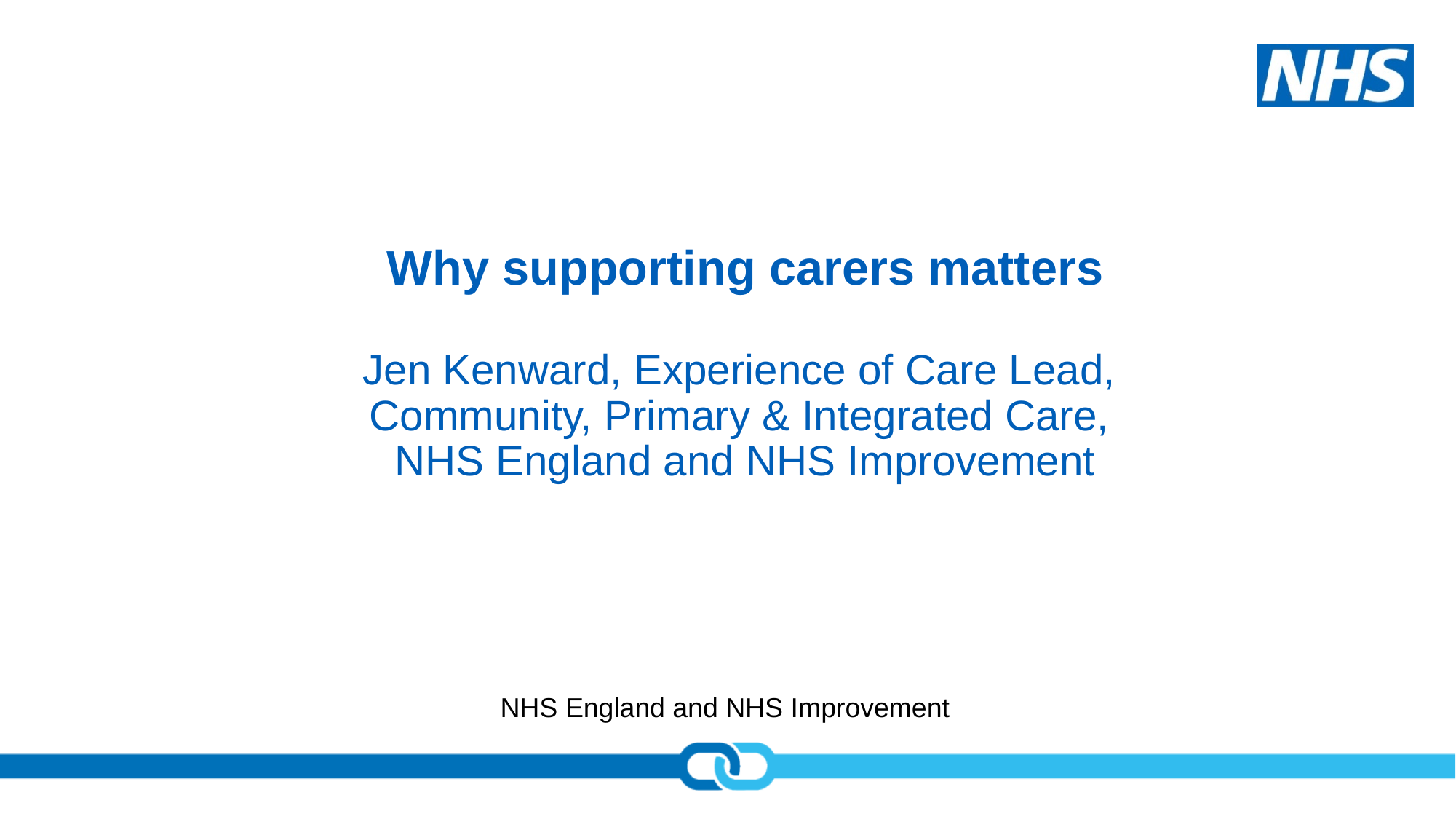

# Why supporting carers matters Jen Kenward, Experience of Care Lead, Community, Primary & Integrated Care, NHS England and NHS Improvement